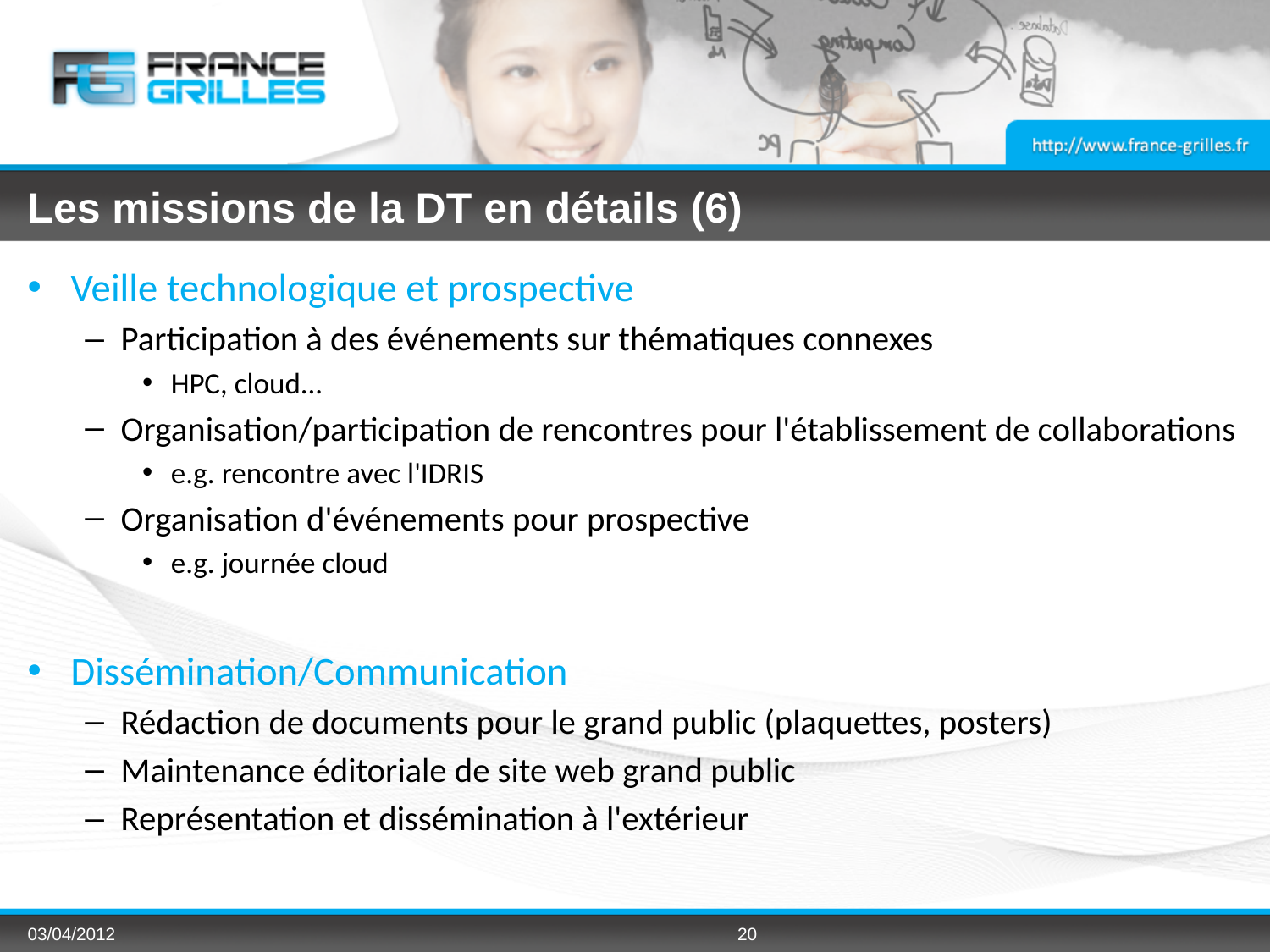

# Les missions de la DT en détails (6)
Veille technologique et prospective
Participation à des événements sur thématiques connexes
HPC, cloud...
Organisation/participation de rencontres pour l'établissement de collaborations
e.g. rencontre avec l'IDRIS
Organisation d'événements pour prospective
e.g. journée cloud

Dissémination/Communication
Rédaction de documents pour le grand public (plaquettes, posters)
Maintenance éditoriale de site web grand public
Représentation et dissémination à l'extérieur
03/04/2012
20